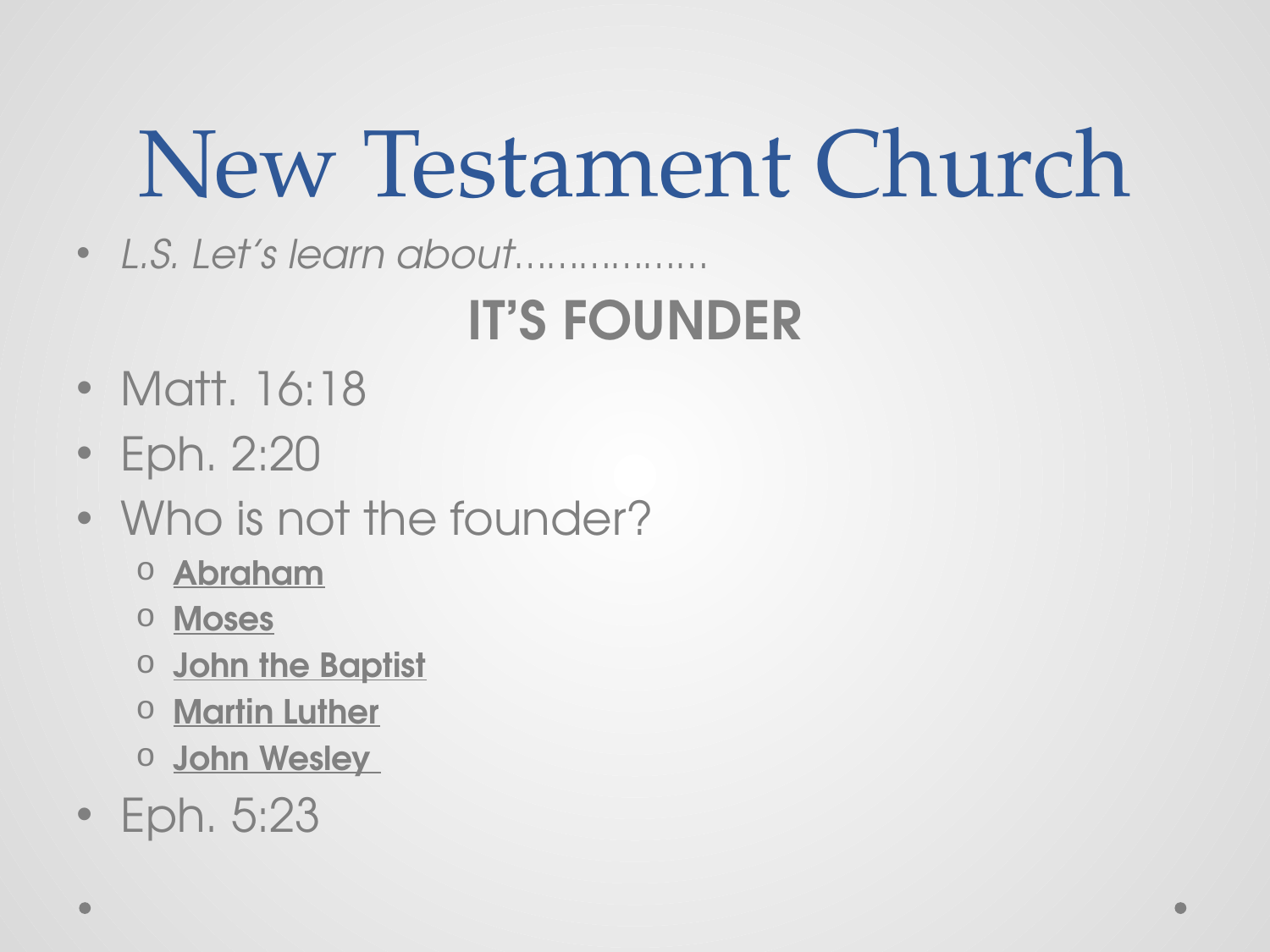

# New Testament Church
L.S. Let’s learn about………………
IT’S FOUNDER
Matt. 16:18
Eph. 2:20
Who is not the founder?
Abraham
Moses
John the Baptist
Martin Luther
John Wesley
Eph. 5:23